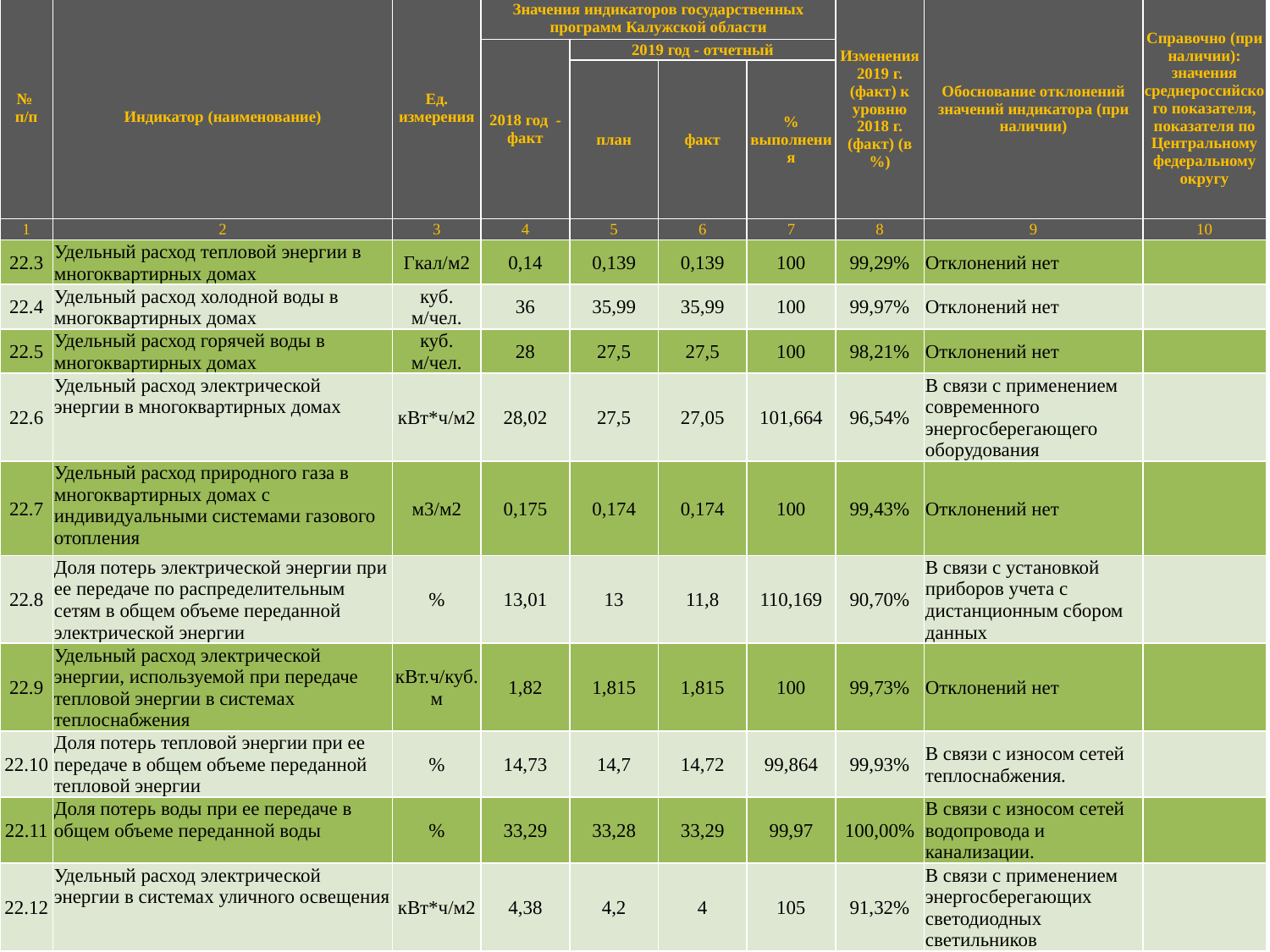

| № п/п | Индикатор (наименование) | Ед. измерения | Значения индикаторов государственных программ Калужской области |  |  |  | Изменения 2019 г. (факт) к уровню 2018 г. (факт) (в %) | Обоснование отклонений значений индикатора (при наличии) | Справочно (при наличии): значения среднероссийского показателя, показателя по Центральному федеральному округу |
| --- | --- | --- | --- | --- | --- | --- | --- | --- | --- |
|  |  |  | 2018 год - факт | 2019 год - отчетный |  |  |  |  |  |
|  |  |  |  | план | факт | % выполнения |  |  |  |
| 1 | 2 | 3 | 4 | 5 | 6 | 7 | 8 | 9 | 10 |
| 22.3 | Удельный расход тепловой энергии в многоквартирных домах | Гкал/м2 | 0,14 | 0,139 | 0,139 | 100 | 99,29% | Отклонений нет |  |
| 22.4 | Удельный расход холодной воды в многоквартирных домах | куб. м/чел. | 36 | 35,99 | 35,99 | 100 | 99,97% | Отклонений нет |  |
| 22.5 | Удельный расход горячей воды в многоквартирных домах | куб. м/чел. | 28 | 27,5 | 27,5 | 100 | 98,21% | Отклонений нет |  |
| 22.6 | Удельный расход электрической энергии в многоквартирных домах | кВт\*ч/м2 | 28,02 | 27,5 | 27,05 | 101,664 | 96,54% | В связи с применением современного энергосберегающего оборудования |  |
| 22.7 | Удельный расход природного газа в многоквартирных домах с индивидуальными системами газового отопления | м3/м2 | 0,175 | 0,174 | 0,174 | 100 | 99,43% | Отклонений нет |  |
| 22.8 | Доля потерь электрической энергии при ее передаче по распределительным сетям в общем объеме переданной электрической энергии | % | 13,01 | 13 | 11,8 | 110,169 | 90,70% | В связи с установкой приборов учета с дистанционным сбором данных |  |
| 22.9 | Удельный расход электрической энергии, используемой при передаче тепловой энергии в системах теплоснабжения | кВт.ч/куб. м | 1,82 | 1,815 | 1,815 | 100 | 99,73% | Отклонений нет |  |
| 22.10 | Доля потерь тепловой энергии при ее передаче в общем объеме переданной тепловой энергии | % | 14,73 | 14,7 | 14,72 | 99,864 | 99,93% | В связи с износом сетей теплоснабжения. |  |
| 22.11 | Доля потерь воды при ее передаче в общем объеме переданной воды | % | 33,29 | 33,28 | 33,29 | 99,97 | 100,00% | В связи с износом сетей водопровода и канализации. |  |
| 22.12 | Удельный расход электрической энергии в системах уличного освещения | кВт\*ч/м2 | 4,38 | 4,2 | 4 | 105 | 91,32% | В связи с применением энергосберегающих светодиодных светильников |  |